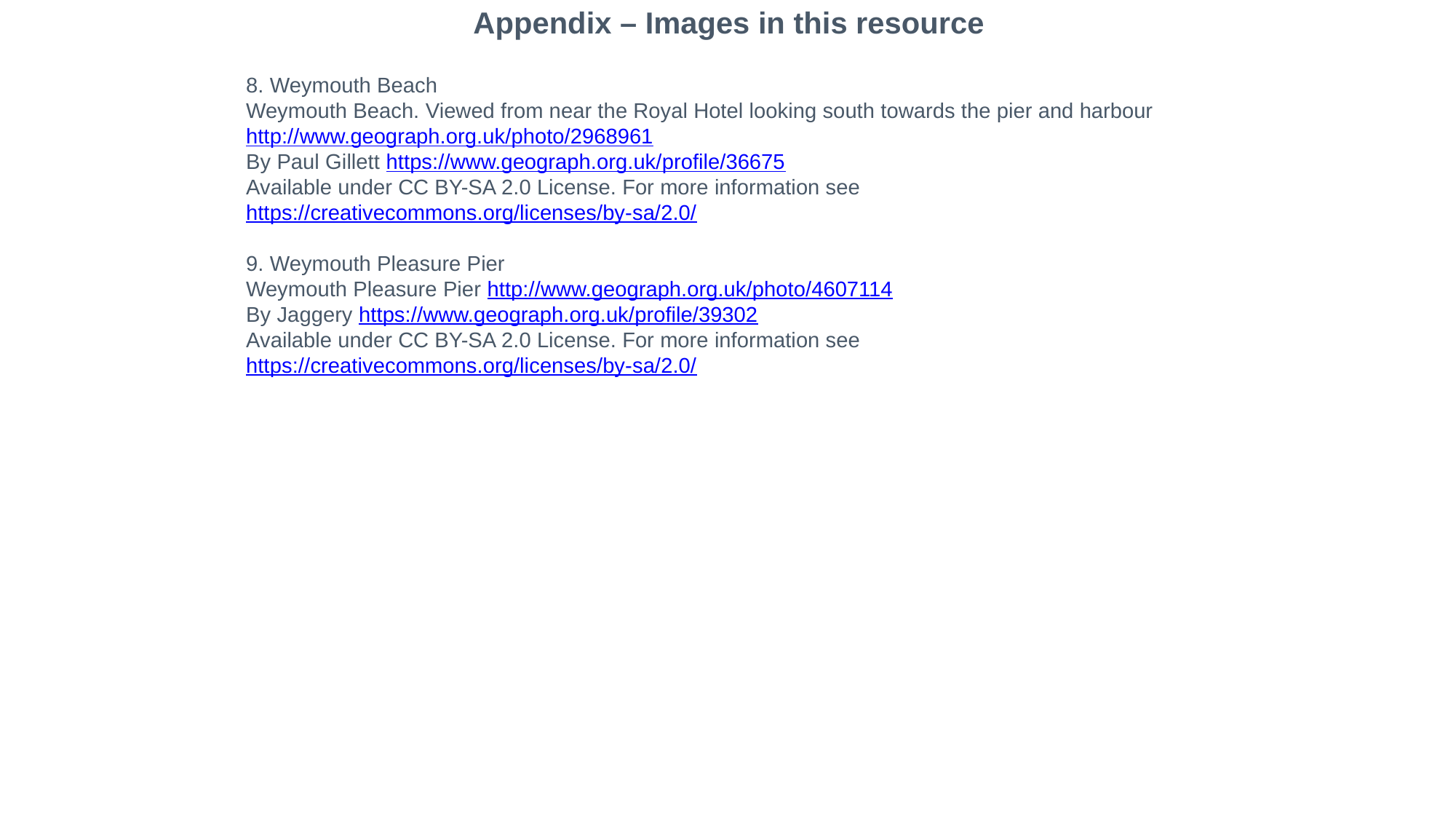

Appendix – Images in this resource
Image attributions
8. Weymouth Beach
Weymouth Beach. Viewed from near the Royal Hotel looking south towards the pier and harbour http://www.geograph.org.uk/photo/2968961
By Paul Gillett https://www.geograph.org.uk/profile/36675
Available under CC BY-SA 2.0 License. For more information see https://creativecommons.org/licenses/by-sa/2.0/

9. Weymouth Pleasure Pier
Weymouth Pleasure Pier http://www.geograph.org.uk/photo/4607114
By Jaggery https://www.geograph.org.uk/profile/39302
Available under CC BY-SA 2.0 License. For more information see https://creativecommons.org/licenses/by-sa/2.0/